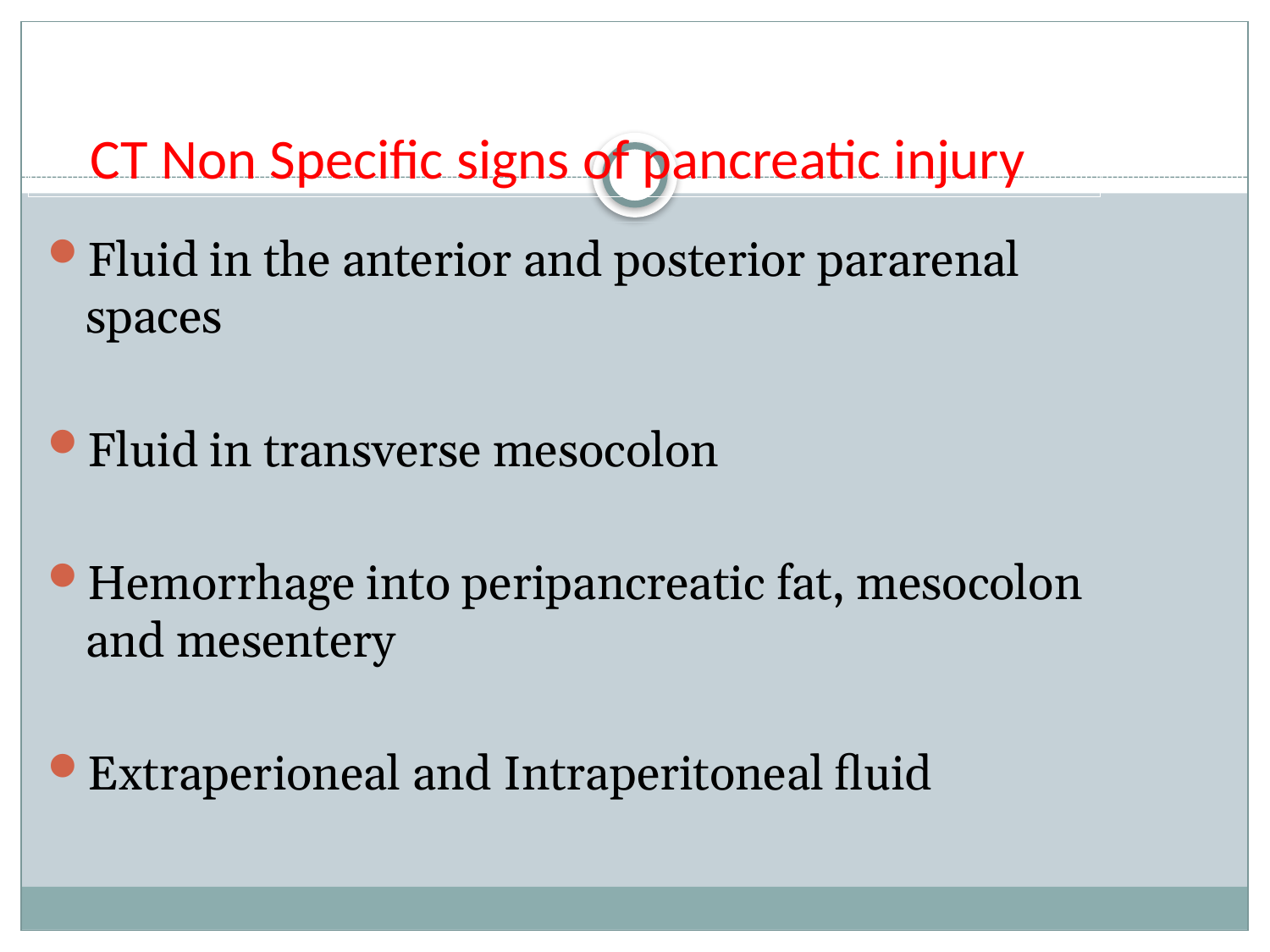

# CT Non Specific signs of pancreatic injury
Fluid in the anterior and posterior pararenal spaces

Fluid in transverse mesocolon

Hemorrhage into peripancreatic fat, mesocolon and mesentery

Extraperioneal and Intraperitoneal fluid